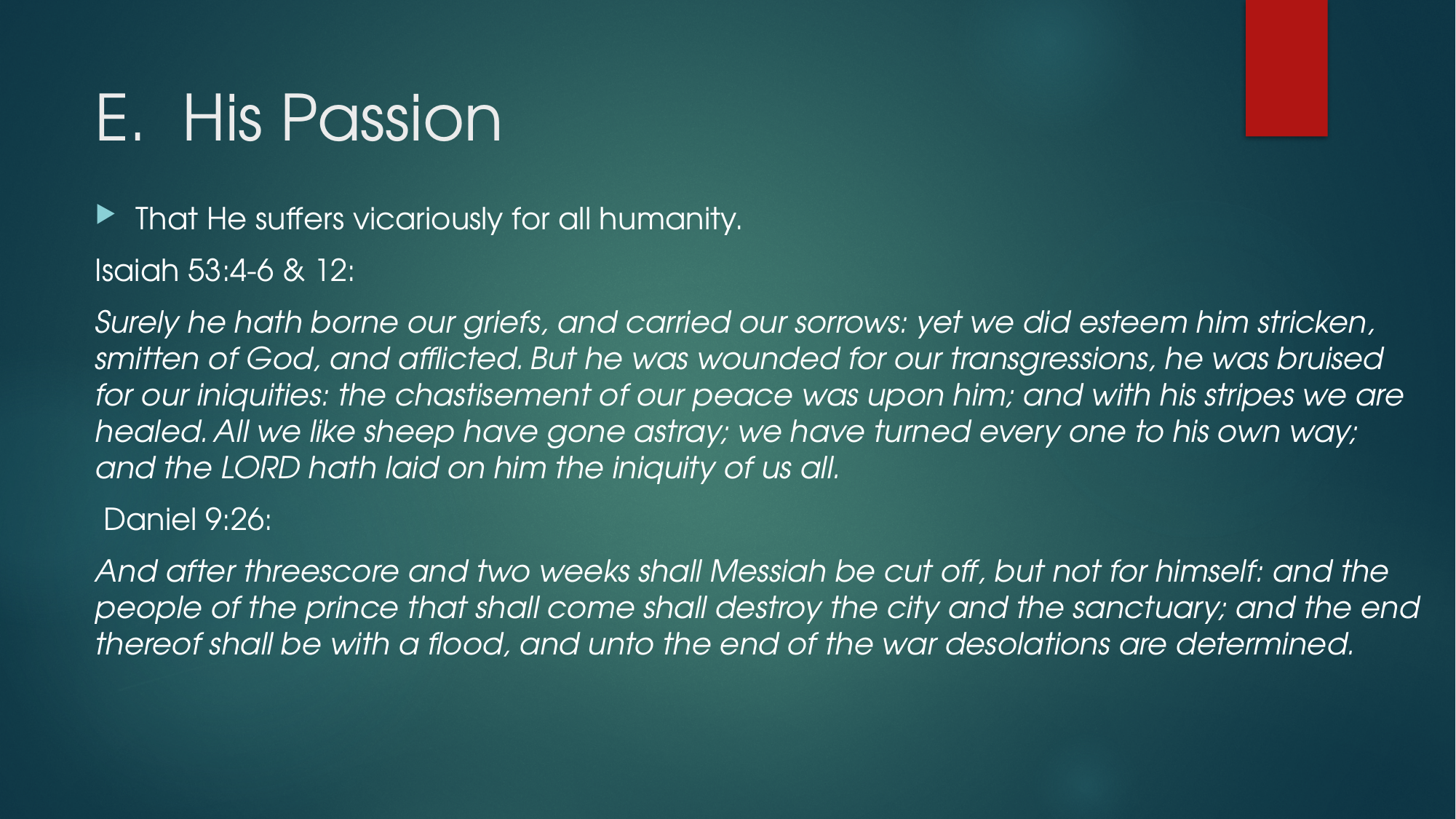

# E.  His Passion
That He suffers vicariously for all humanity.
Isaiah 53:4-6 & 12:
Surely he hath borne our griefs, and carried our sorrows: yet we did esteem him stricken, smitten of God, and afflicted. But he was wounded for our transgressions, he was bruised for our iniquities: the chastisement of our peace was upon him; and with his stripes we are healed. All we like sheep have gone astray; we have turned every one to his own way; and the Lord hath laid on him the iniquity of us all.
 Daniel 9:26:
And after threescore and two weeks shall Messiah be cut off, but not for himself: and the people of the prince that shall come shall destroy the city and the sanctuary; and the end thereof shall be with a flood, and unto the end of the war desolations are determined.